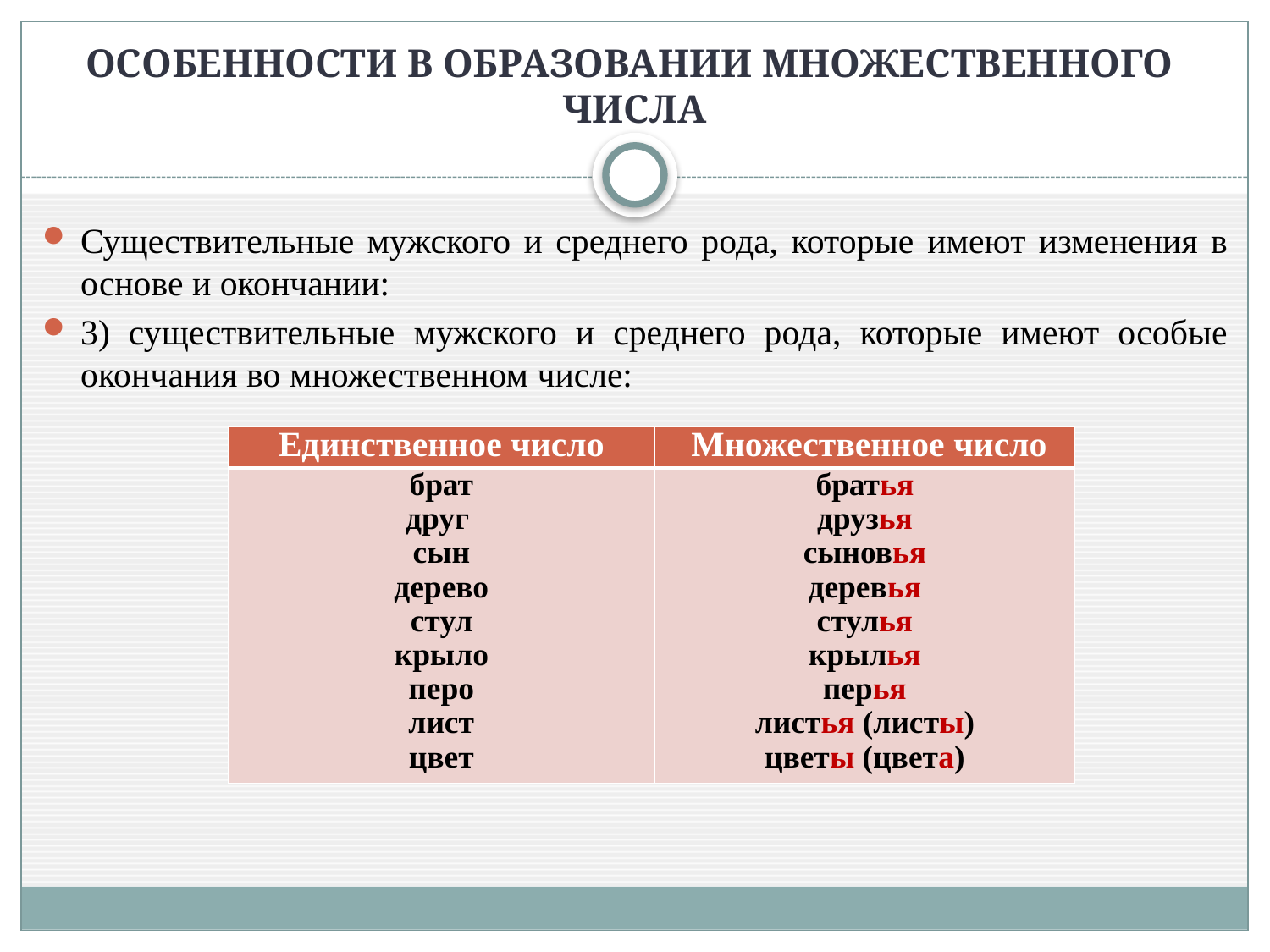

# ОСОБЕННОСТИ В ОБРАЗОВАНИИ МНОЖЕСТВЕННОГО  ЧИСЛА
Существительные мужского и среднего рода, которые имеют изменения в основе и окончании:
3) существительные мужского и среднего рода, которые имеют особые окончания во множественном числе:

| Единственное число | Множественное число |
| --- | --- |
| брат друг сын дерево стул крыло перо лист цвет | братья друзья сыновья деревья стулья крылья перья листья (листы) цветы (цвета) |